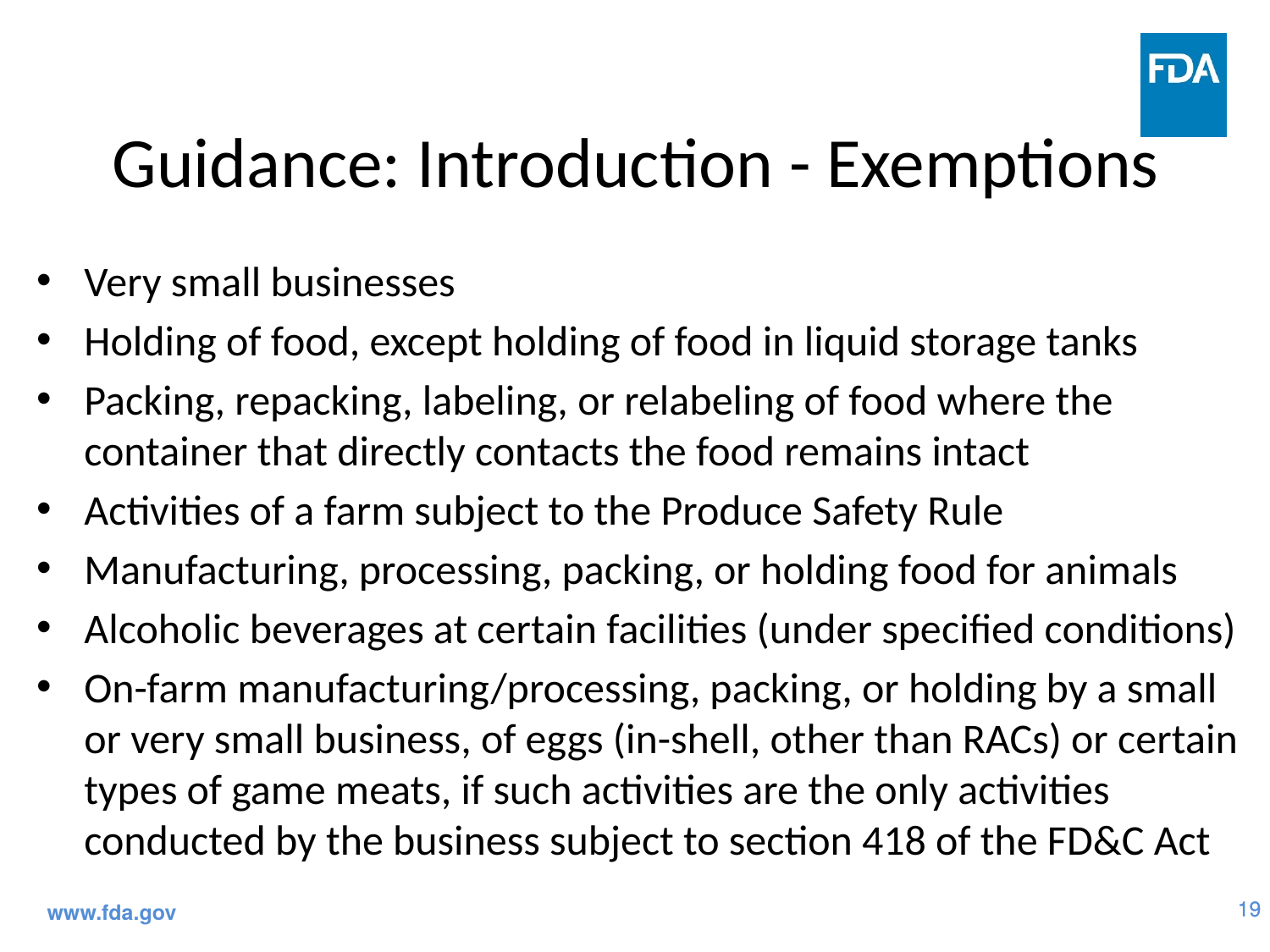

# Guidance: Introduction - Exemptions
Very small businesses
Holding of food, except holding of food in liquid storage tanks
Packing, repacking, labeling, or relabeling of food where the container that directly contacts the food remains intact
Activities of a farm subject to the Produce Safety Rule
Manufacturing, processing, packing, or holding food for animals
Alcoholic beverages at certain facilities (under specified conditions)
On-farm manufacturing/processing, packing, or holding by a small or very small business, of eggs (in-shell, other than RACs) or certain types of game meats, if such activities are the only activities conducted by the business subject to section 418 of the FD&C Act
www.fda.gov